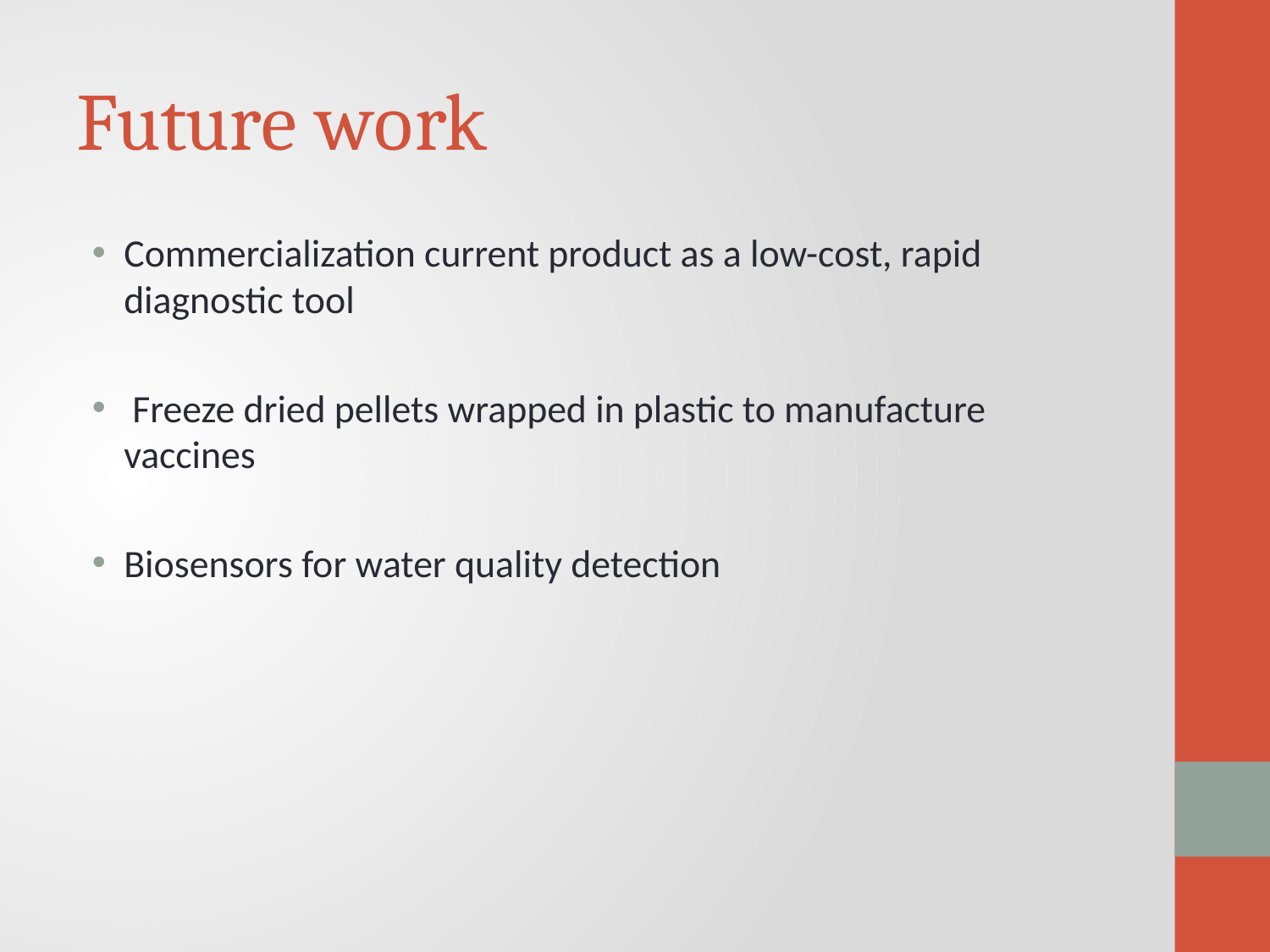

# Future work
Commercialization current product as a low-cost, rapid diagnostic tool

 Freeze dried pellets wrapped in plastic to manufacture vaccines

Biosensors for water quality detection